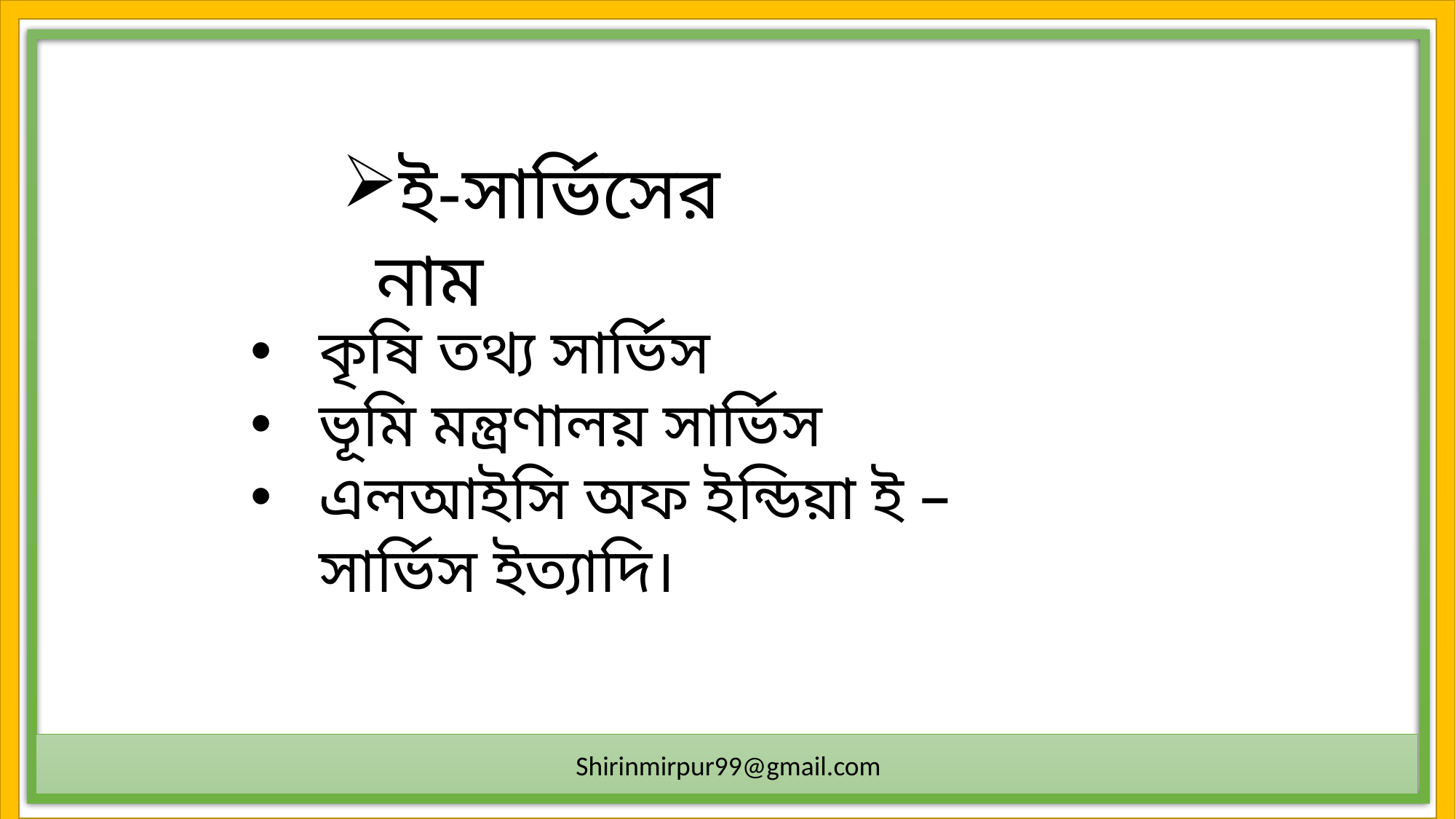

ই-সার্ভিসের নাম
কৃষি তথ্য সার্ভিস
ভূমি মন্ত্রণালয় সার্ভিস
এলআইসি অফ ইন্ডিয়া ই –সার্ভিস ইত্যাদি।